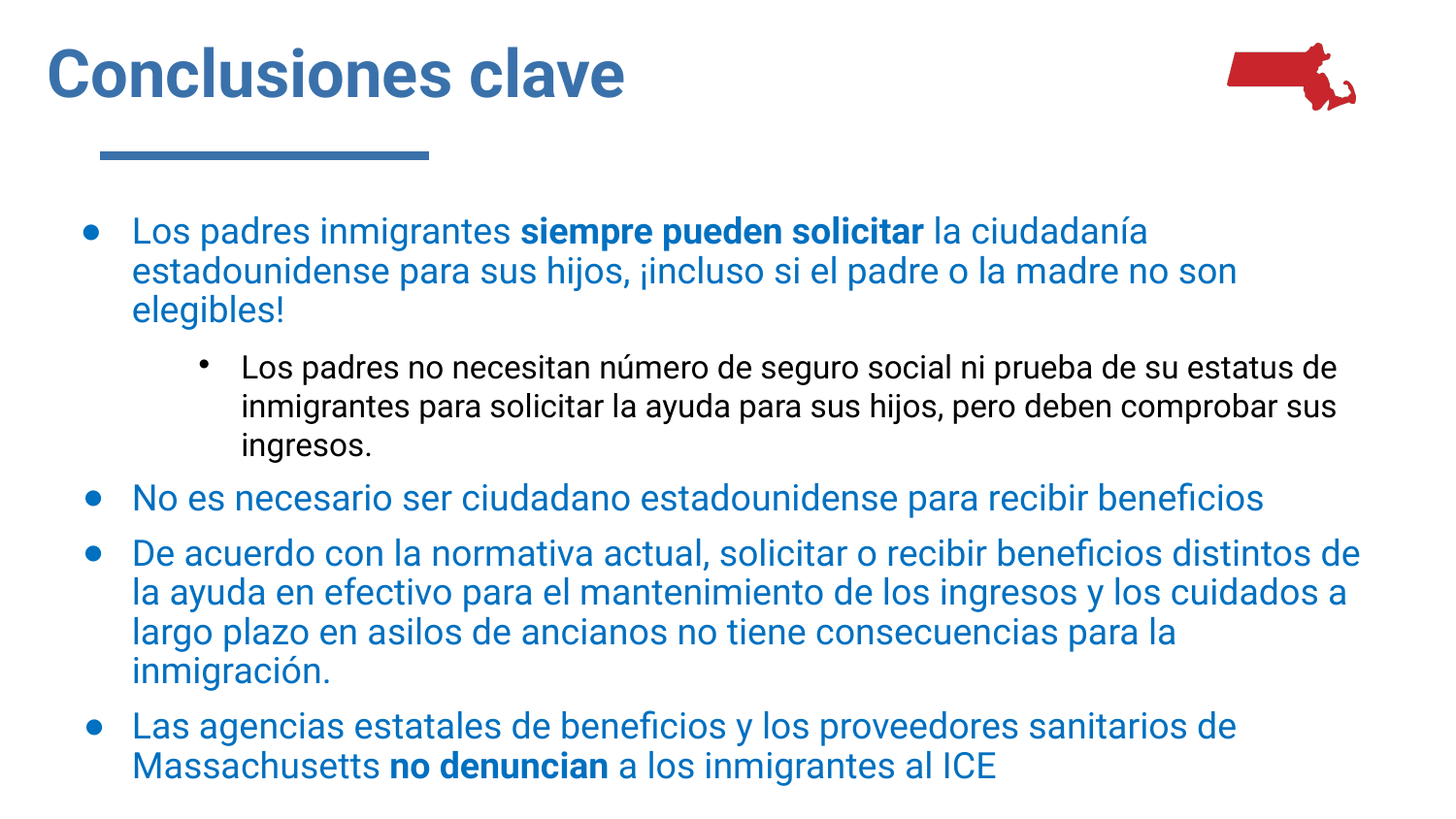

# Conclusiones clave

Los padres inmigrantes siempre pueden solicitar la ciudadanía estadounidense para sus hijos, ¡incluso si el padre o la madre no son elegibles!
Los padres no necesitan número de seguro social ni prueba de su estatus de inmigrantes para solicitar la ayuda para sus hijos, pero deben comprobar sus ingresos.
No es necesario ser ciudadano estadounidense para recibir beneficios
De acuerdo con la normativa actual, solicitar o recibir beneficios distintos de la ayuda en efectivo para el mantenimiento de los ingresos y los cuidados a largo plazo en asilos de ancianos no tiene consecuencias para la inmigración.
Las agencias estatales de beneficios y los proveedores sanitarios de Massachusetts no denuncian a los inmigrantes al ICE